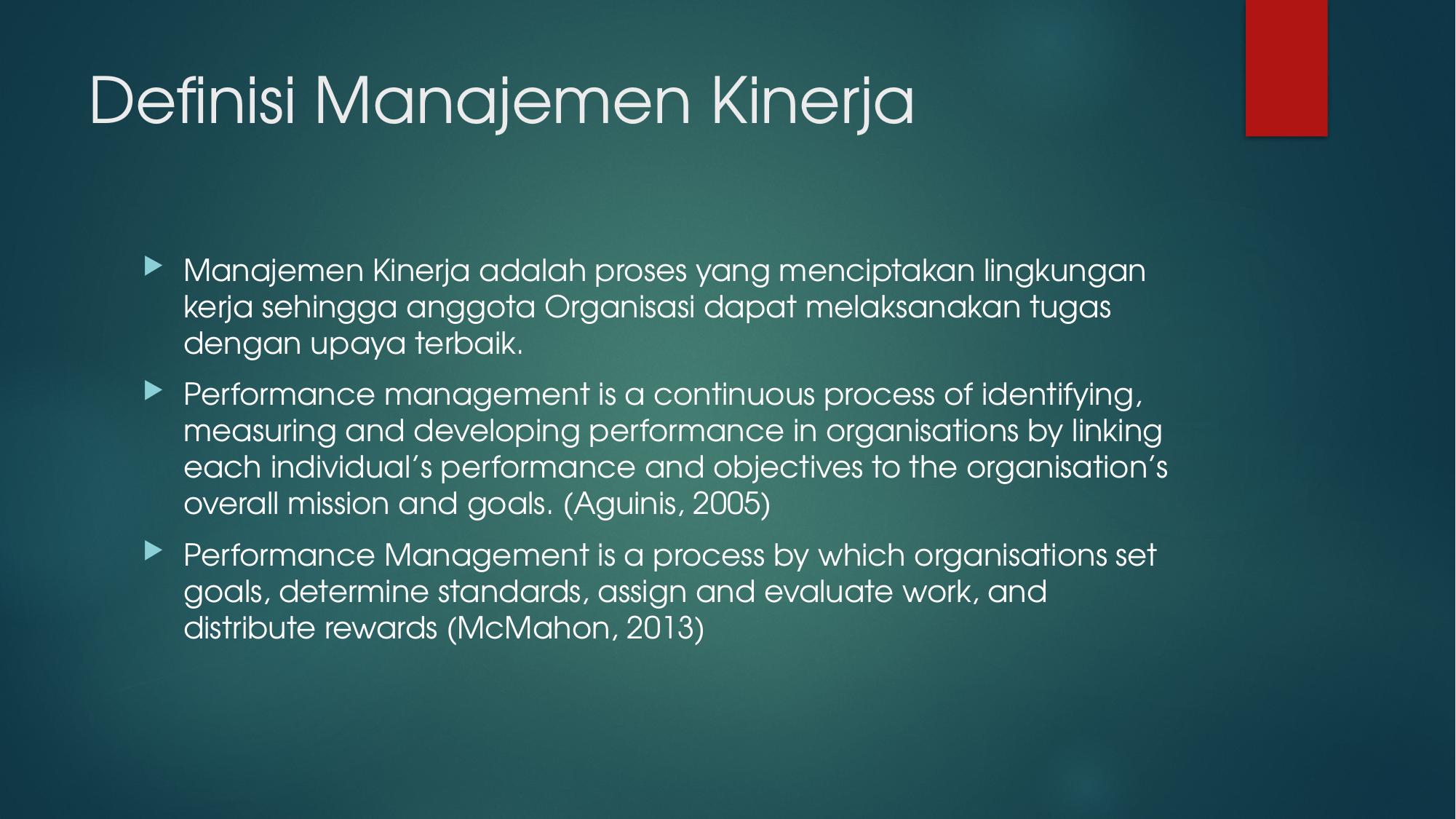

# Definisi Manajemen Kinerja
Manajemen Kinerja adalah proses yang menciptakan lingkungan kerja sehingga anggota Organisasi dapat melaksanakan tugas dengan upaya terbaik.
Performance management is a continuous process of identifying, measuring and developing performance in organisations by linking each individual’s performance and objectives to the organisation’s overall mission and goals. (Aguinis, 2005)
Performance Management is a process by which organisations set goals, determine standards, assign and evaluate work, and distribute rewards (McMahon, 2013)